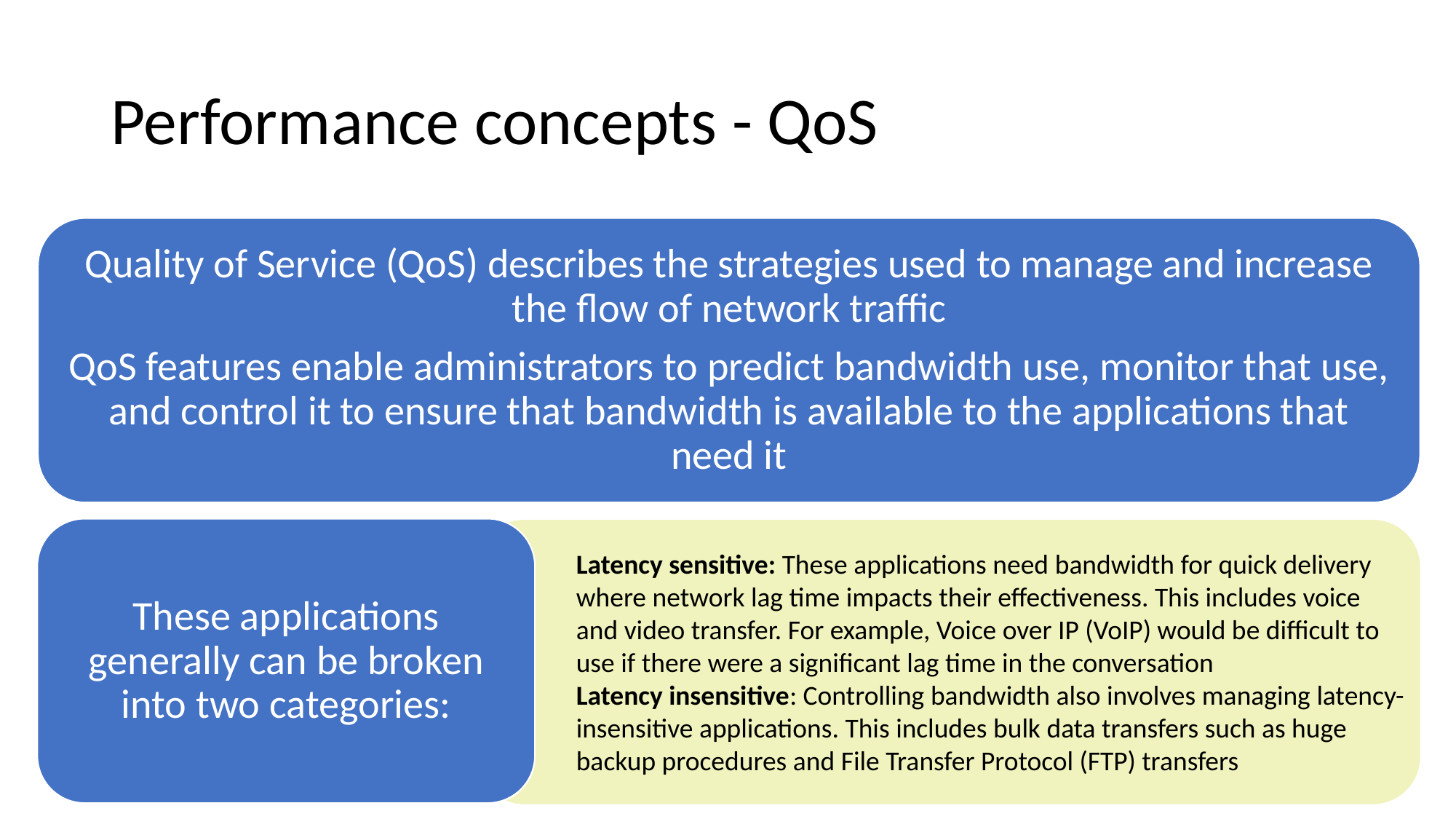

# Performance concepts - QoS
Quality of Service (QoS) describes the strategies used to manage and increase the flow of network traffic
QoS features enable administrators to predict bandwidth use, monitor that use, and control it to ensure that bandwidth is available to the applications that need it
These applications generally can be broken into two categories:

Latency sensitive: These applications need bandwidth for quick delivery where network lag time impacts their effectiveness. This includes voice and video transfer. For example, Voice over IP (VoIP) would be difficult to use if there were a significant lag time in the conversation
Latency insensitive: Controlling bandwidth also involves managing latency-insensitive applications. This includes bulk data transfers such as huge backup procedures and File Transfer Protocol (FTP) transfers